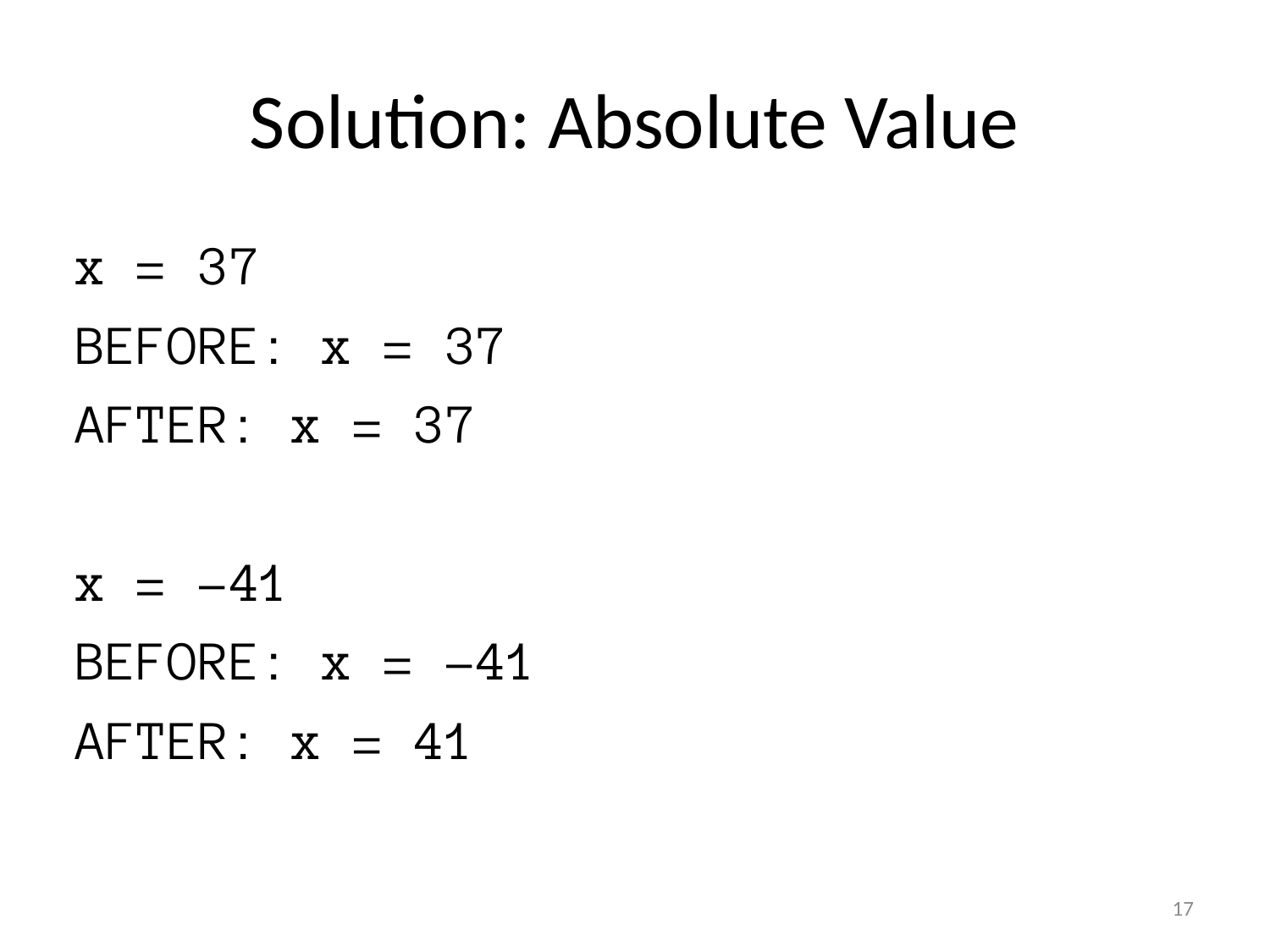

# Solution: Absolute Value
x = 37
BEFORE: x = 37
AFTER: x = 37

x = -41
BEFORE: x = -41
AFTER: x = 41

17